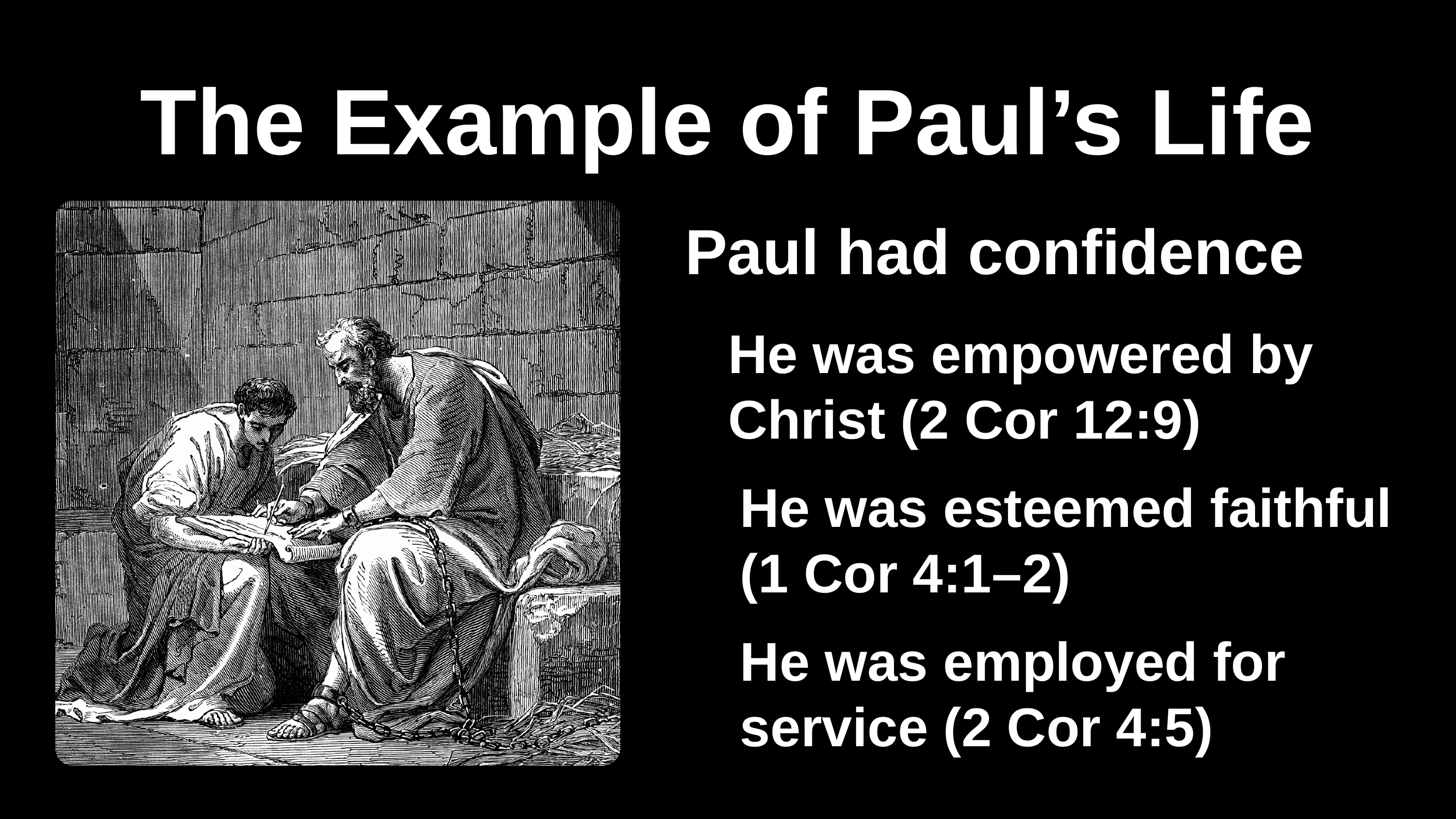

The Example of Paul’s Life

Paul had confidence
He was empowered by Christ (2 Cor 12:9)
He was esteemed faithful (1 Cor 4:1–2)
He was employed for service (2 Cor 4:5)